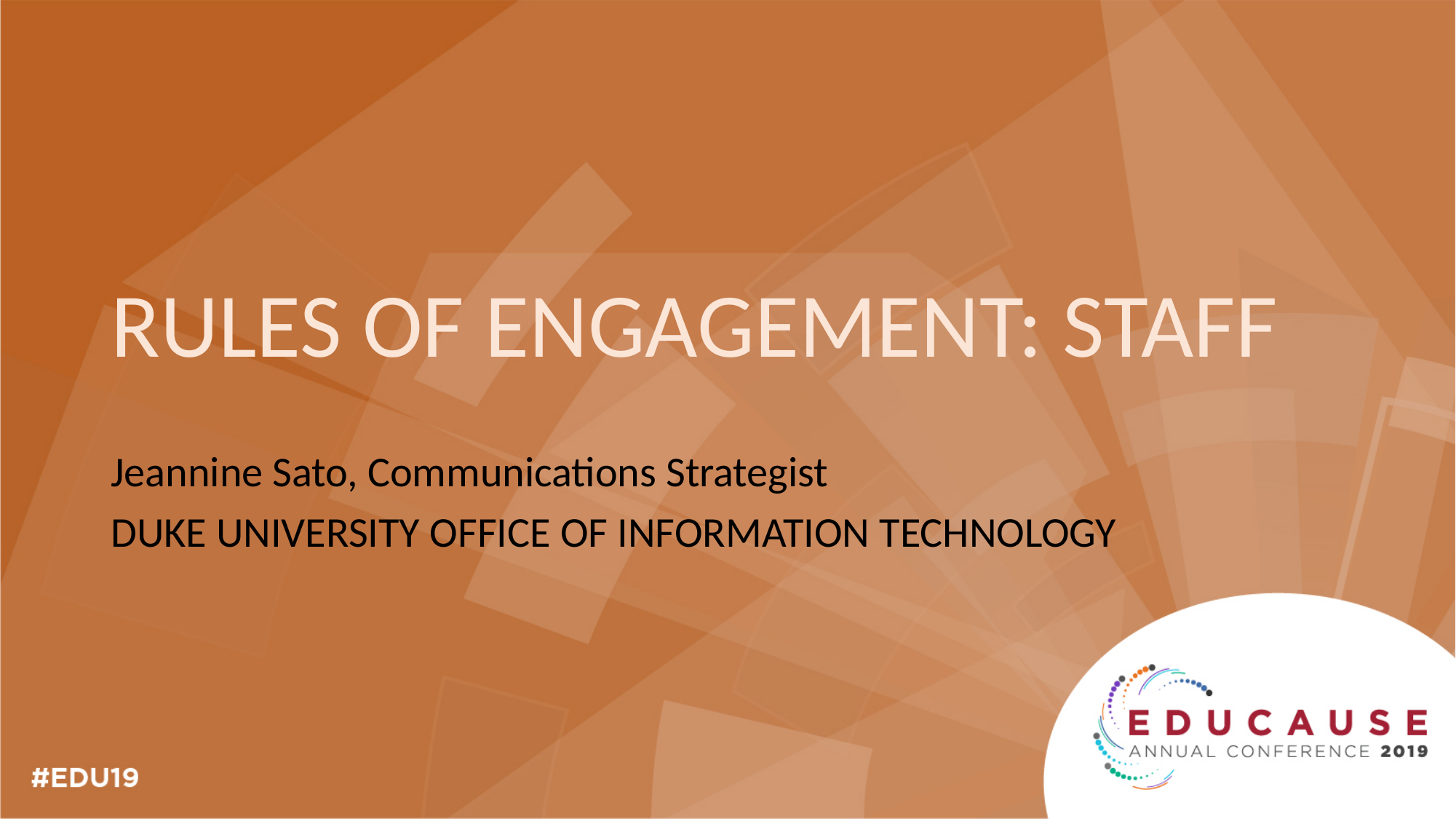

# RULES OF ENGAGEMENT: STAFF

Jeannine Sato, Communications Strategist
DUKE UNIVERSITY OFFICE OF INFORMATION TECHNOLOGY